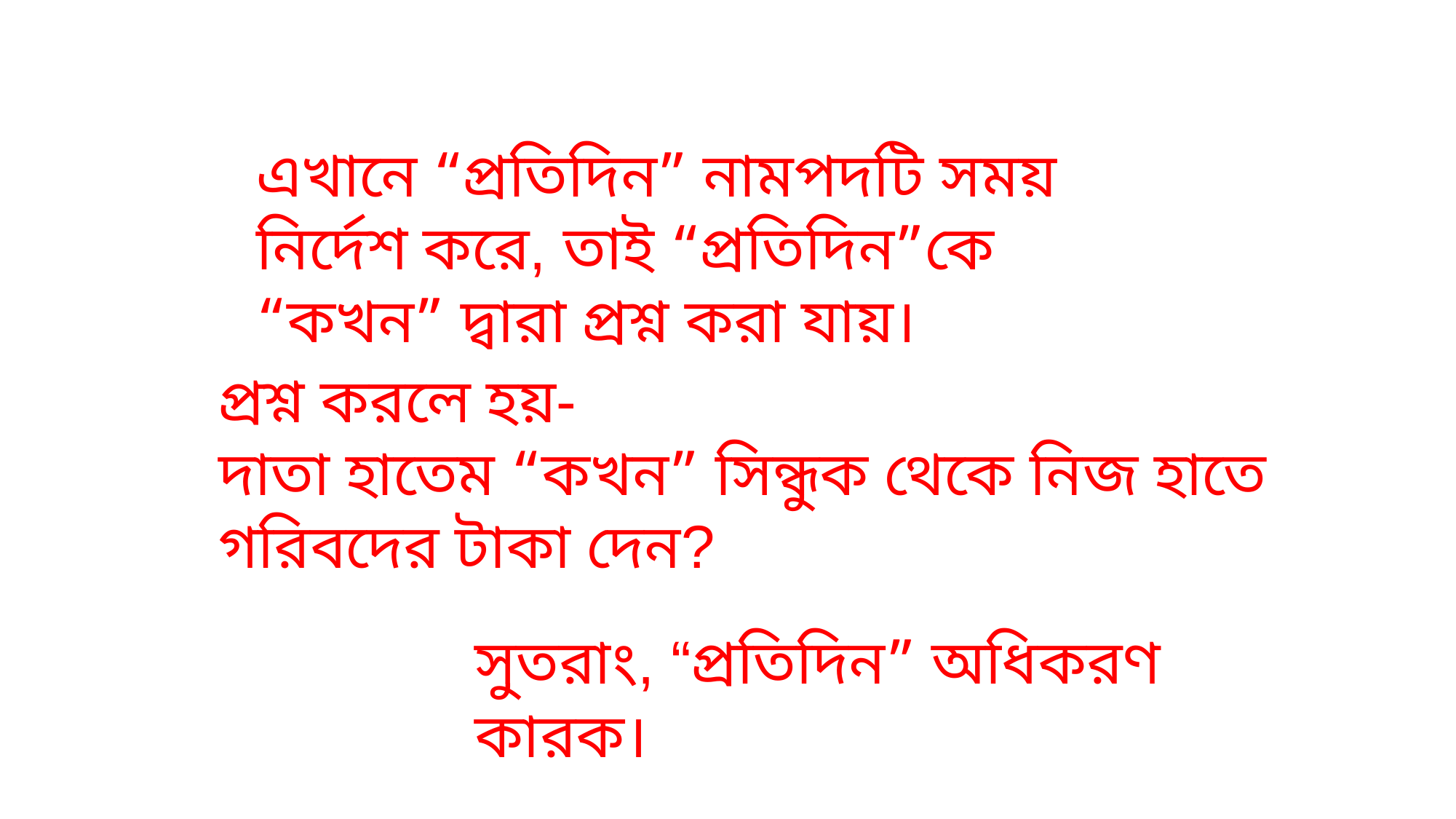

এখানে “প্রতিদিন” নামপদটি সময় নির্দেশ করে, তাই “প্রতিদিন”কে “কখন” দ্বারা প্রশ্ন করা যায়।
প্রশ্ন করলে হয়-
দাতা হাতেম “কখন” সিন্ধুক থেকে নিজ হাতে গরিবদের টাকা দেন?
সুতরাং, “প্রতিদিন” অধিকরণ কারক।